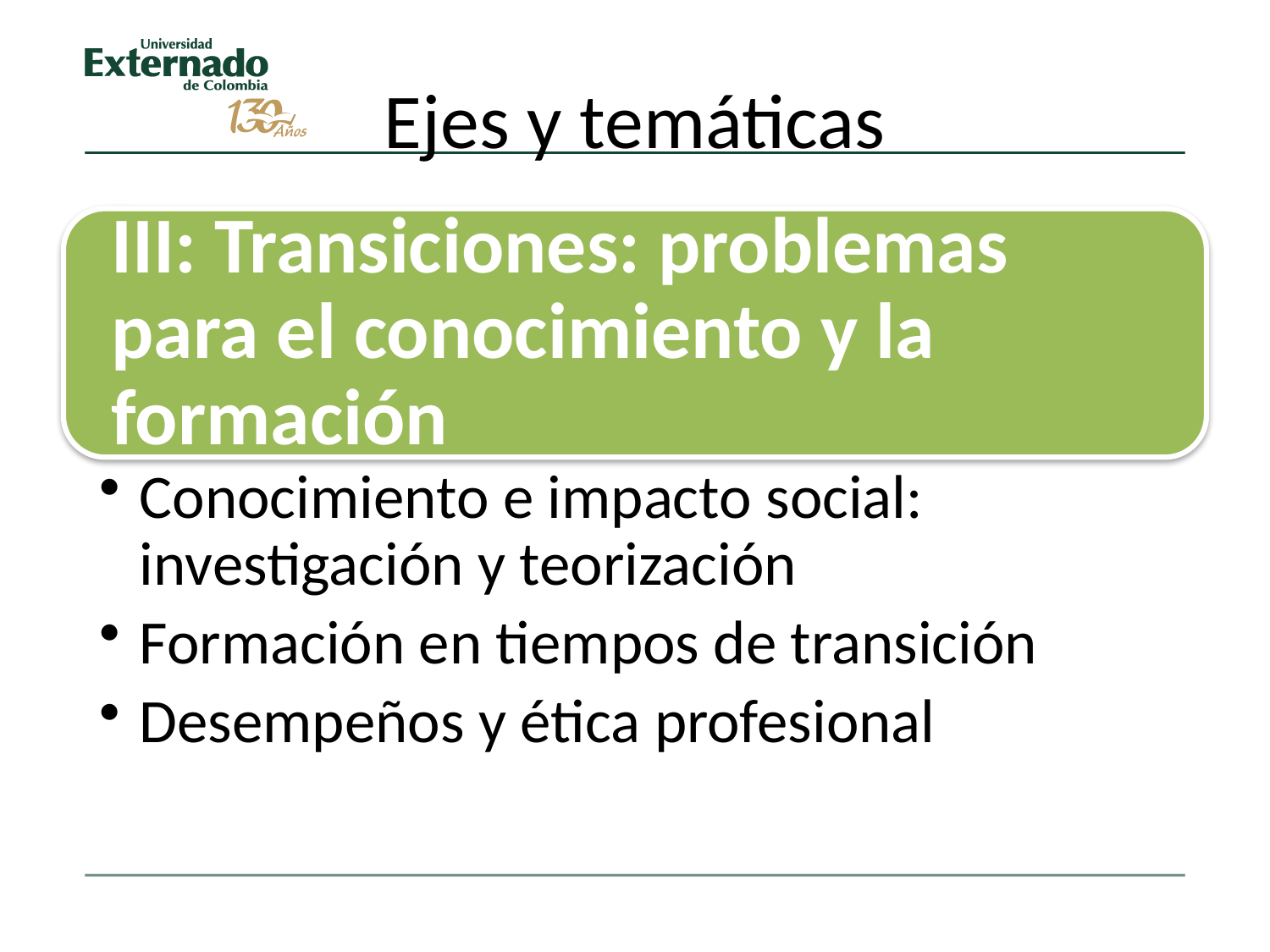

# Ejes y temáticas
III: Transiciones: problemas para el conocimiento y la formación
Conocimiento e impacto social: investigación y teorización
Formación en tiempos de transición
Desempeños y ética profesional